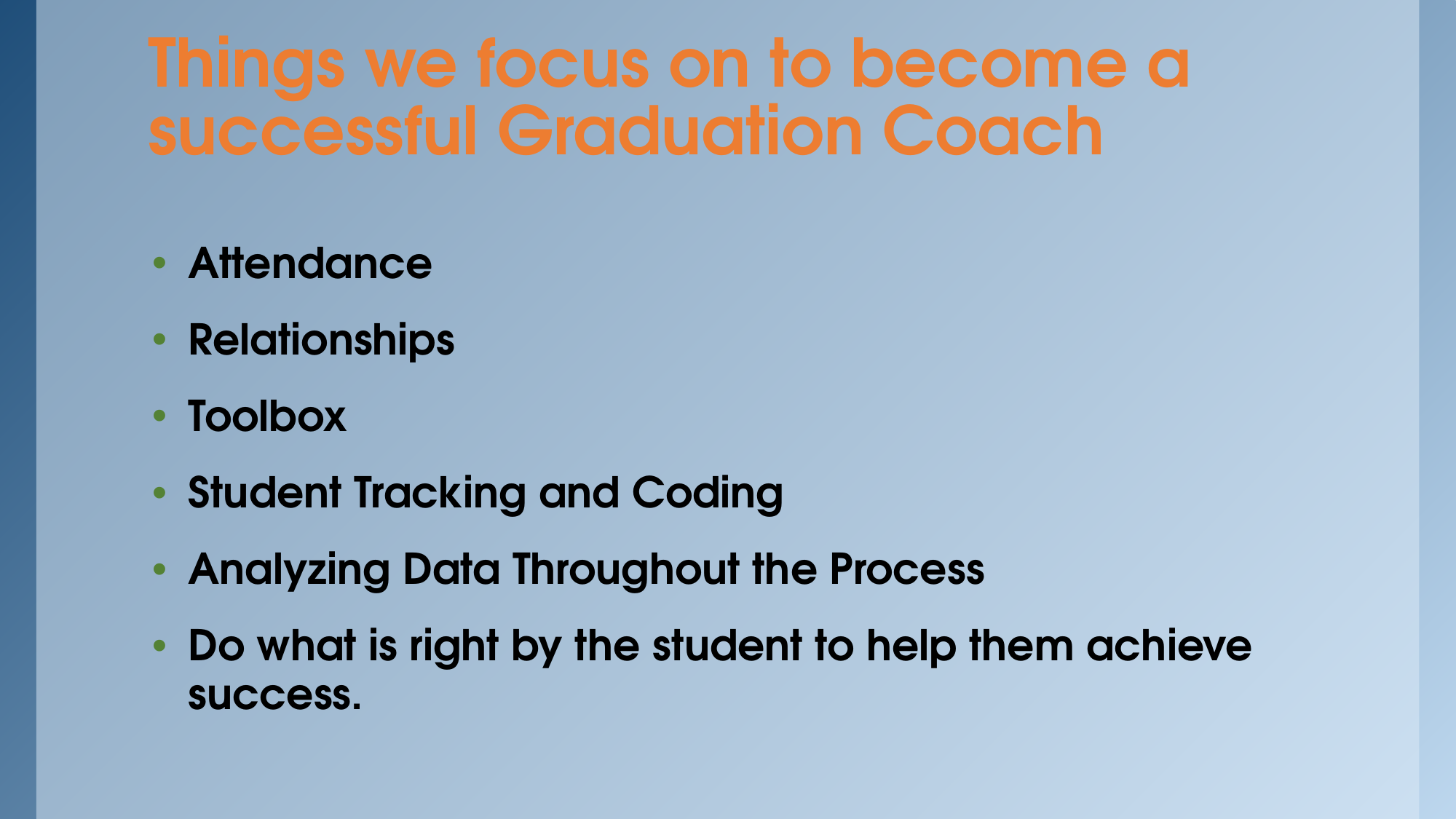

# Things we focus on to become a successful Graduation Coach
Attendance
Relationships
Toolbox
Student Tracking and Coding
Analyzing Data Throughout the Process
Do what is right by the student to help them achieve success.